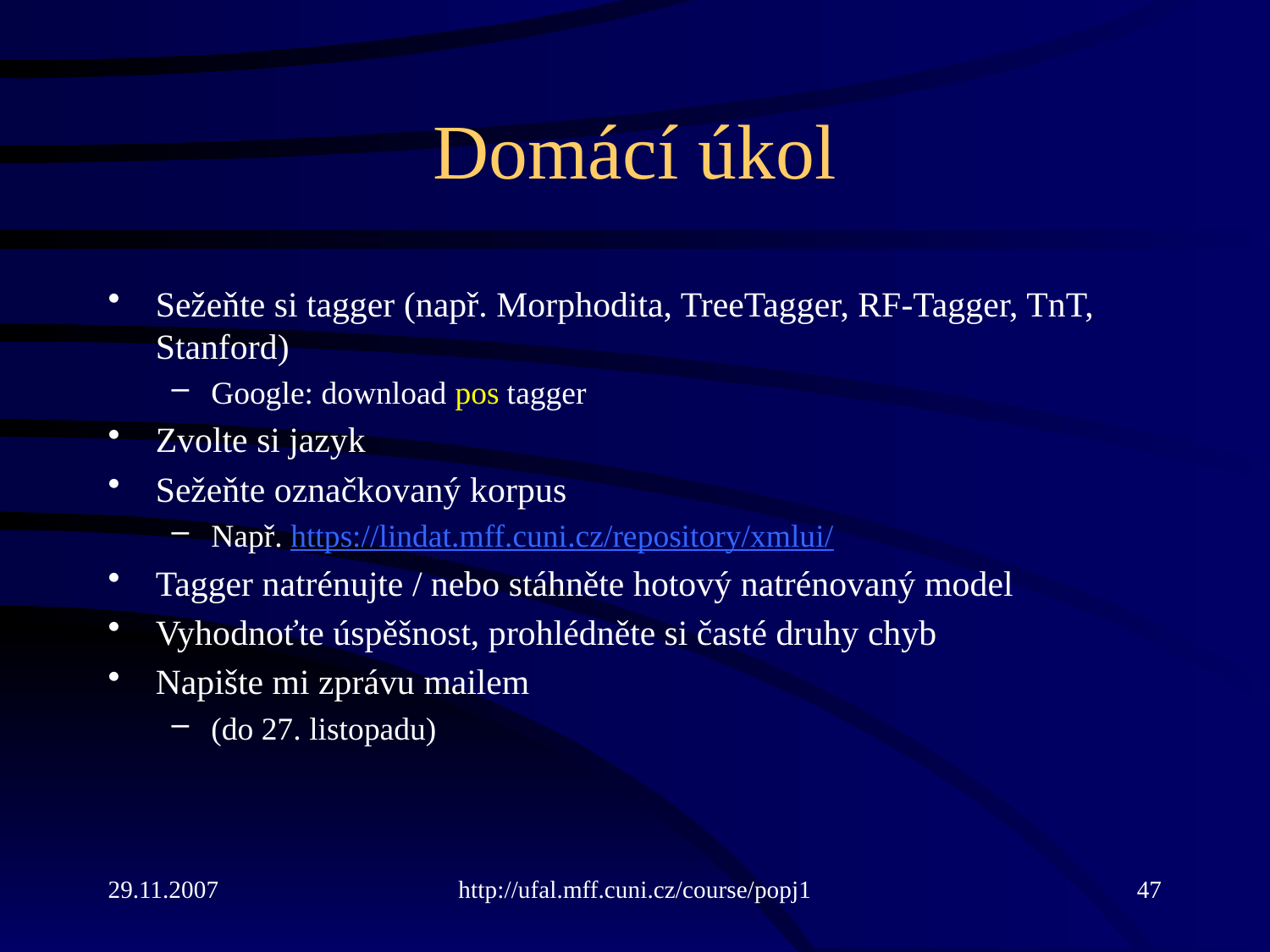

# Domácí úkol
Sežeňte si tagger (např. Morphodita, TreeTagger, RF-Tagger, TnT, Stanford)
Google: download pos tagger
Zvolte si jazyk
Sežeňte označkovaný korpus
Např. https://lindat.mff.cuni.cz/repository/xmlui/
Tagger natrénujte / nebo stáhněte hotový natrénovaný model
Vyhodnoťte úspěšnost, prohlédněte si časté druhy chyb
Napište mi zprávu mailem
(do 27. listopadu)
29.11.2007
http://ufal.mff.cuni.cz/course/popj1
47